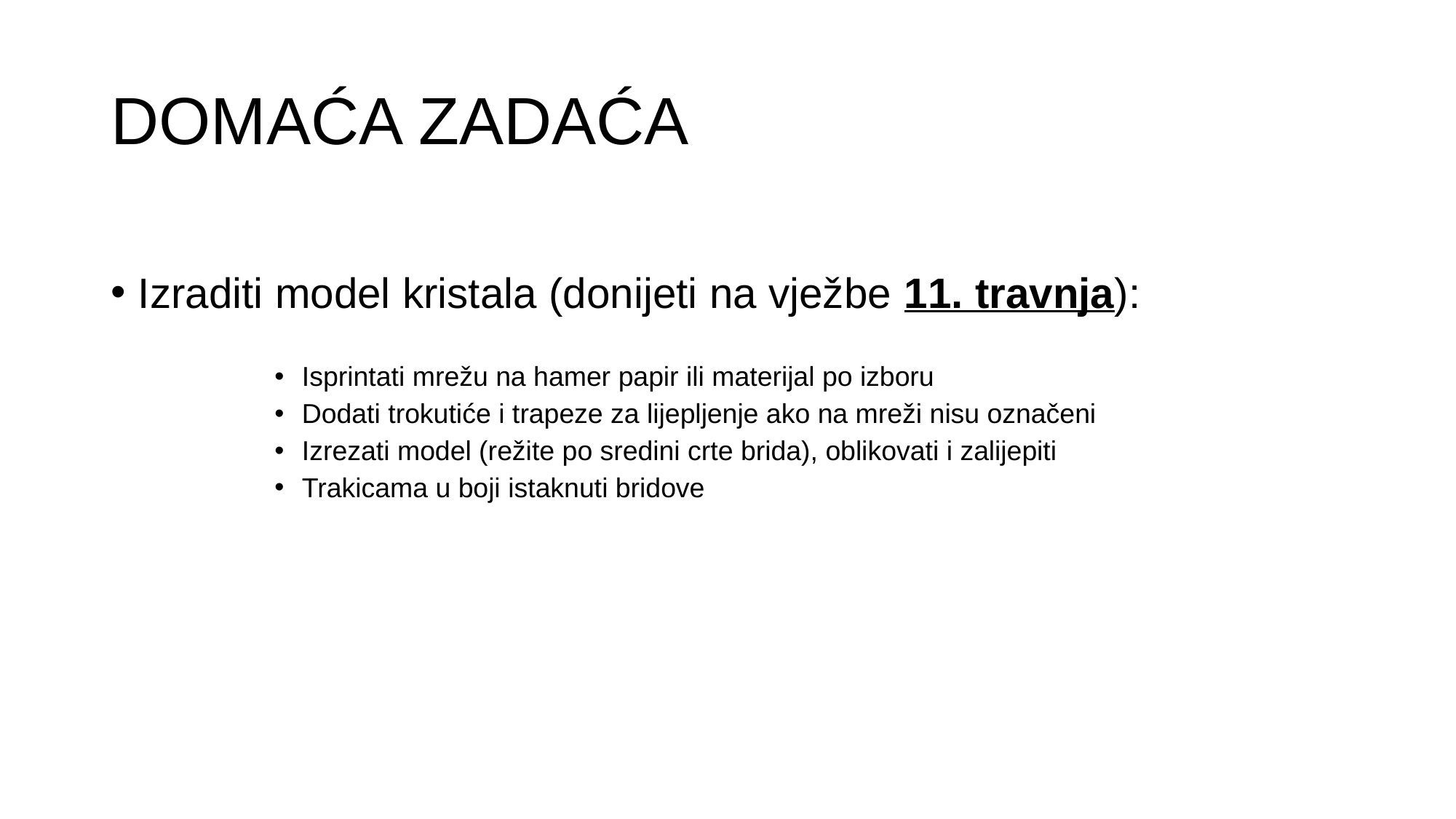

# DOMAĆA ZADAĆA

Izraditi model kristala (donijeti na vježbe 11. travnja):

Isprintati mrežu na hamer papir ili materijal po izboru
Dodati trokutiće i trapeze za lijepljenje ako na mreži nisu označeni
Izrezati model (režite po sredini crte brida), oblikovati i zalijepiti
Trakicama u boji istaknuti bridove